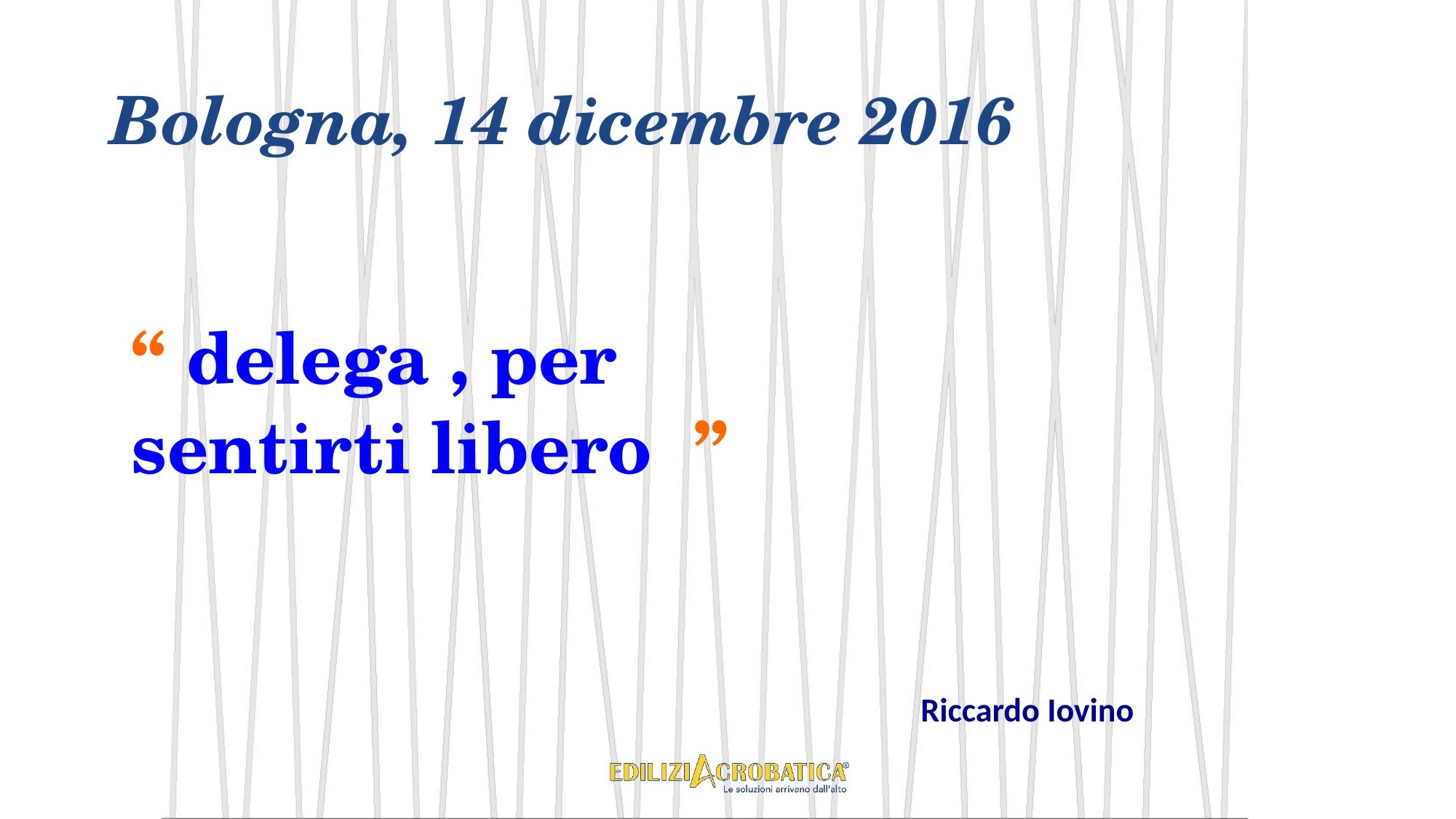

# Bologna, 14 dicembre 2016

 “ delega , per
 sentirti libero  ”

                                                                                                          Riccardo Iovino